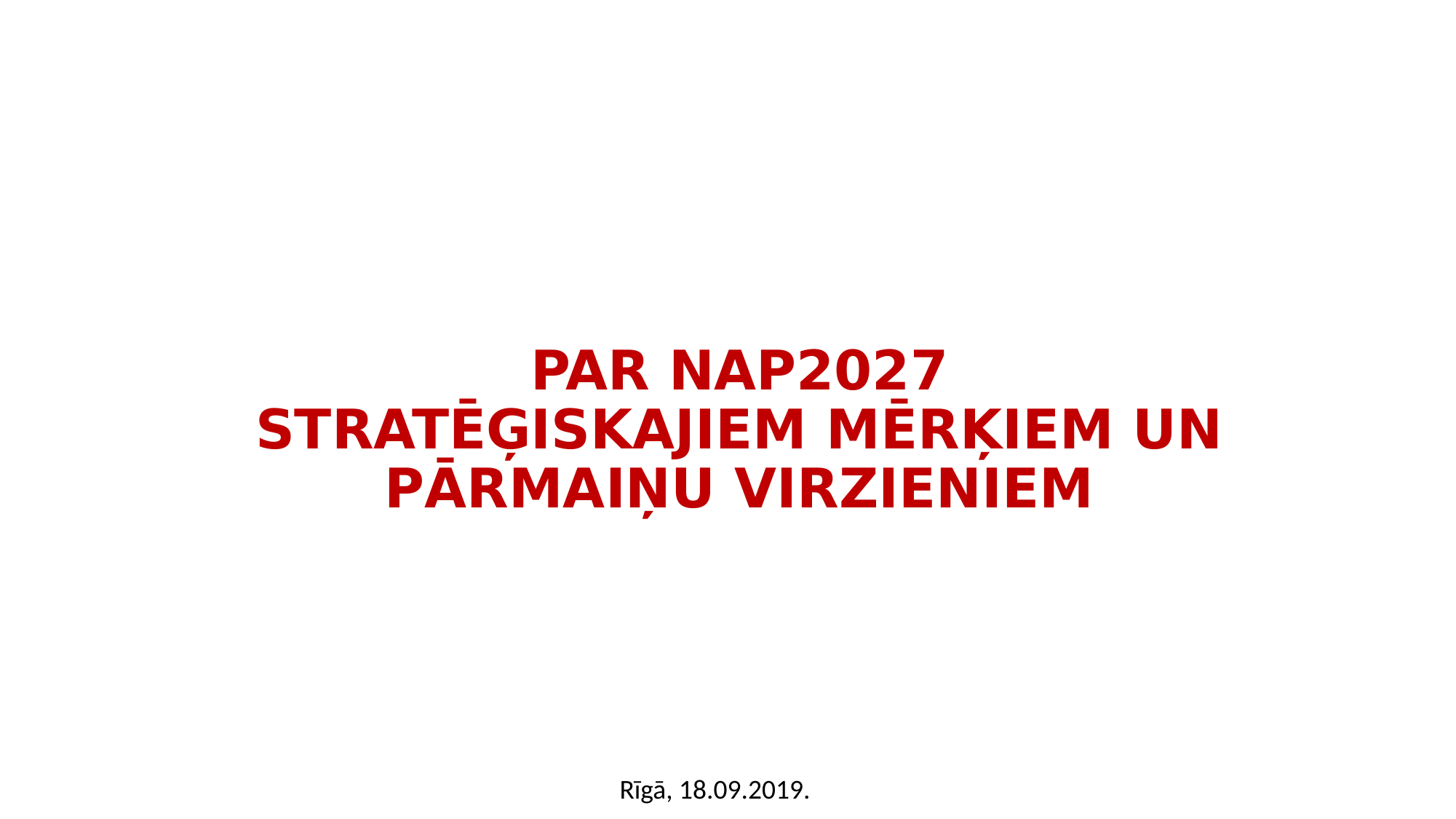

# Par nap2027 stratēģiskajiem mērķiem un pārmaiņu virzieniem
Rīgā, 18.09.2019.